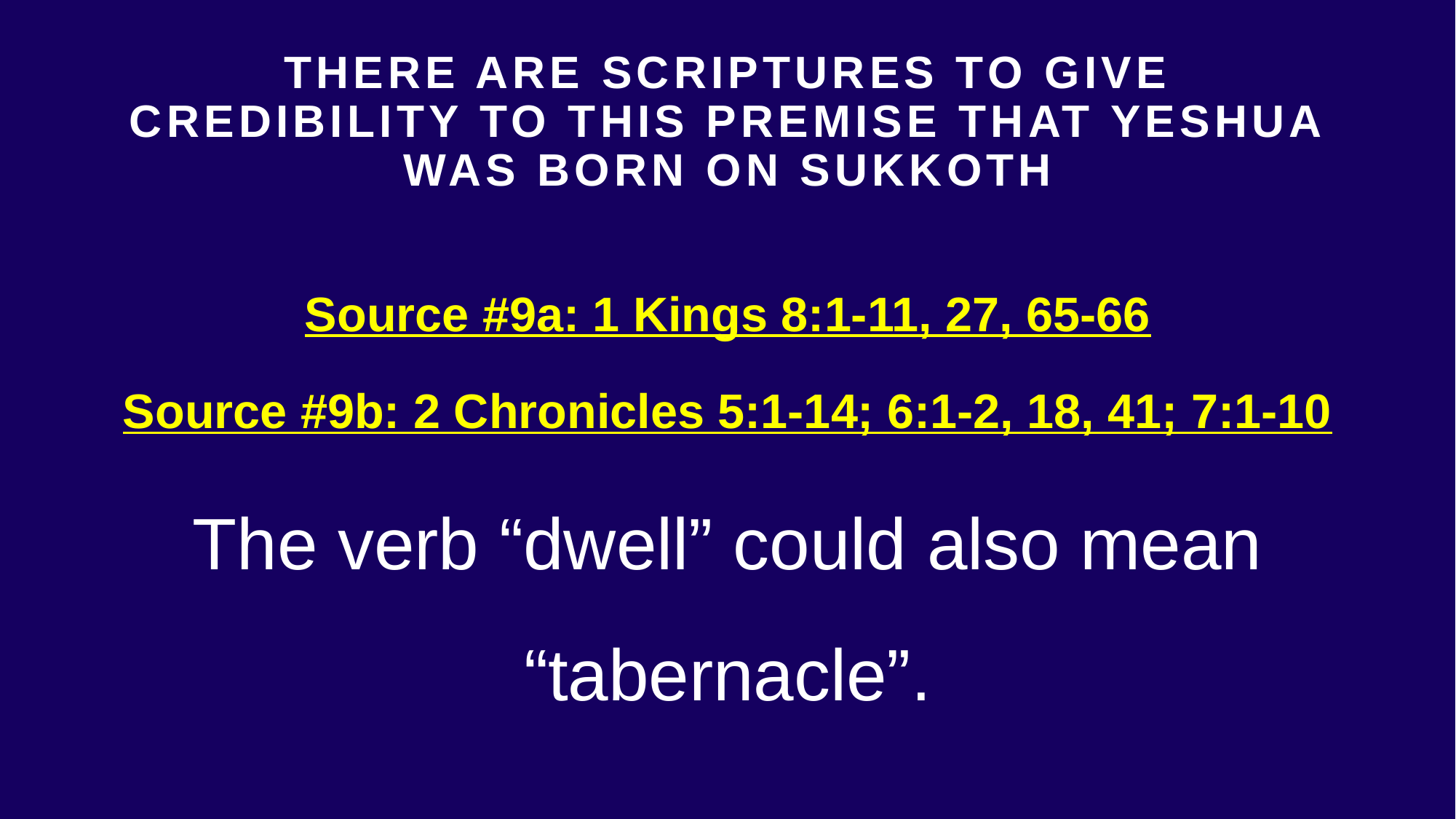

# THERE ARE SCRIPTURES TO GIVE Credibility TO THIS PREMISE that yeshua was born on sukkoth
Source #9a: 1 Kings 8:1-11, 27, 65-66
Source #9b: 2 Chronicles 5:1-14; 6:1-2, 18, 41; 7:1-10
The verb “dwell” could also mean “tabernacle”.